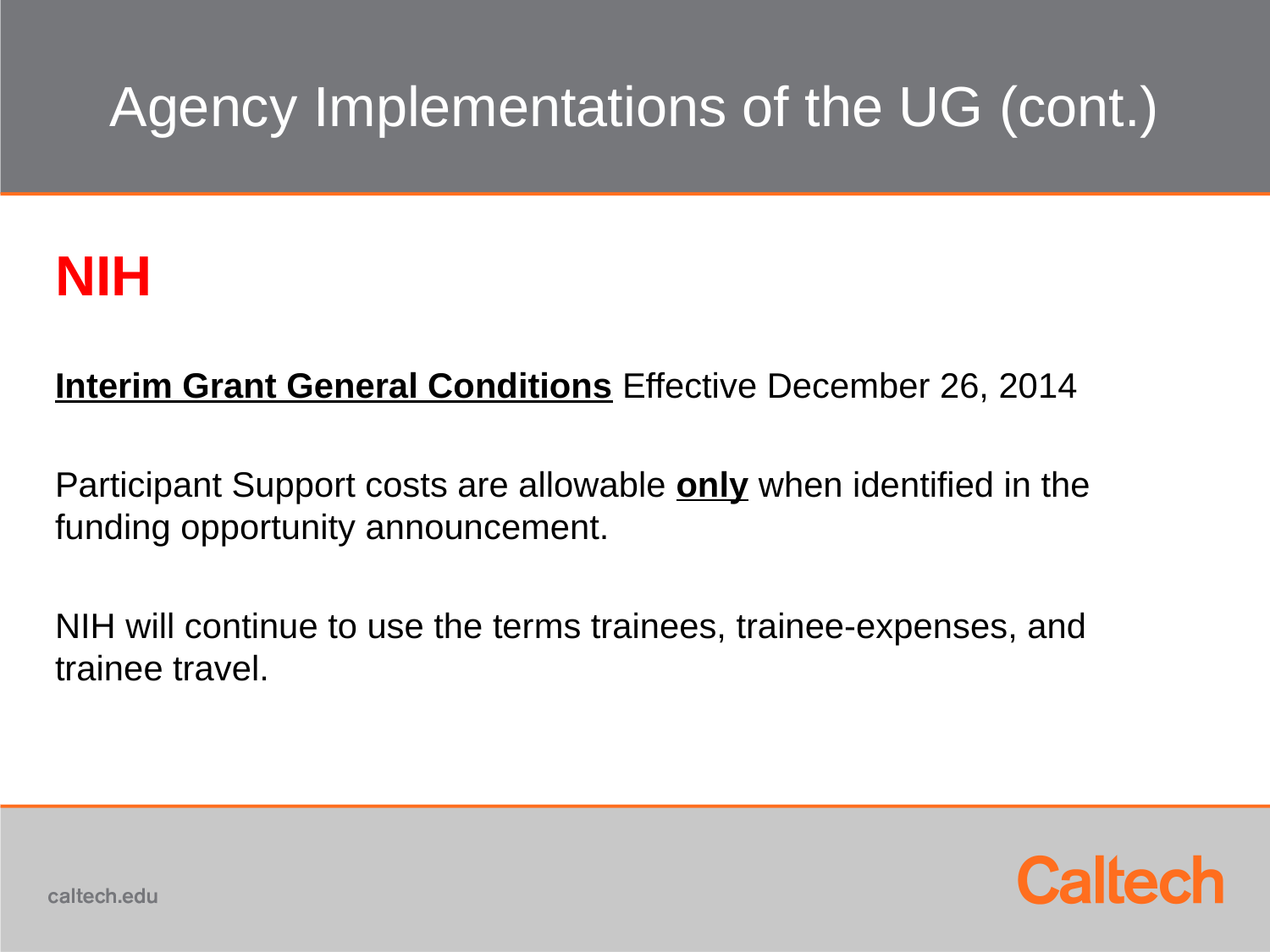

# Agency Implementations of the UG (cont.)
NIH

Interim Grant General Conditions Effective December 26, 2014

Participant Support costs are allowable only when identified in the funding opportunity announcement.

NIH will continue to use the terms trainees, trainee-expenses, and trainee travel.